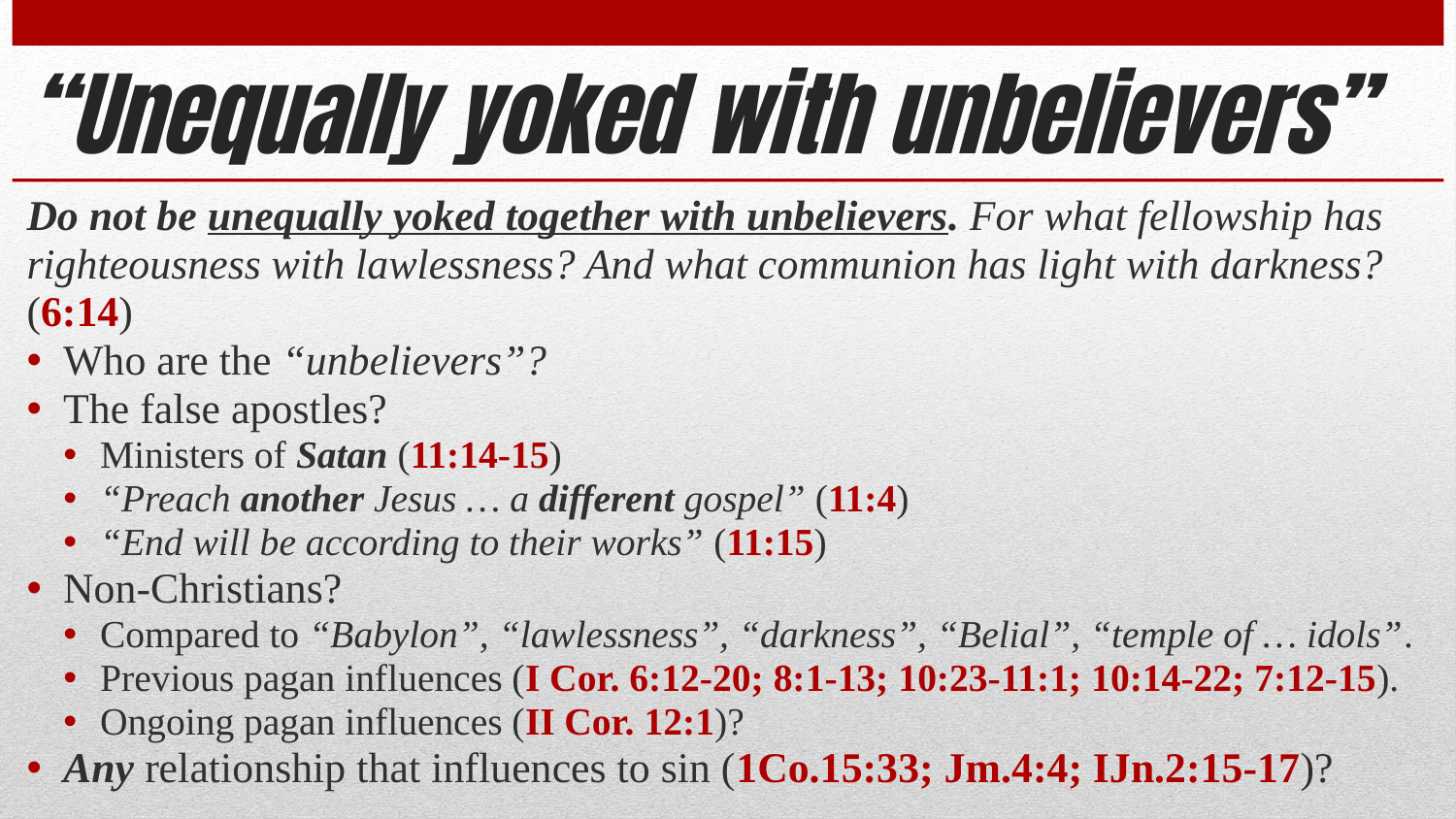

# “Unequally yoked with unbelievers”
Do not be unequally yoked together with unbelievers. For what fellowship has righteousness with lawlessness? And what communion has light with darkness? (6:14)
Who are the “unbelievers”?
The false apostles?
Ministers of Satan (11:14-15)
“Preach another Jesus … a different gospel” (11:4)
“End will be according to their works” (11:15)
Non-Christians?
Compared to “Babylon”, “lawlessness”, “darkness”, “Belial”, “temple of … idols”.
Previous pagan influences (I Cor. 6:12-20; 8:1-13; 10:23-11:1; 10:14-22; 7:12-15).
Ongoing pagan influences (II Cor. 12:1)?
Any relationship that influences to sin (1Co.15:33; Jm.4:4; IJn.2:15-17)?